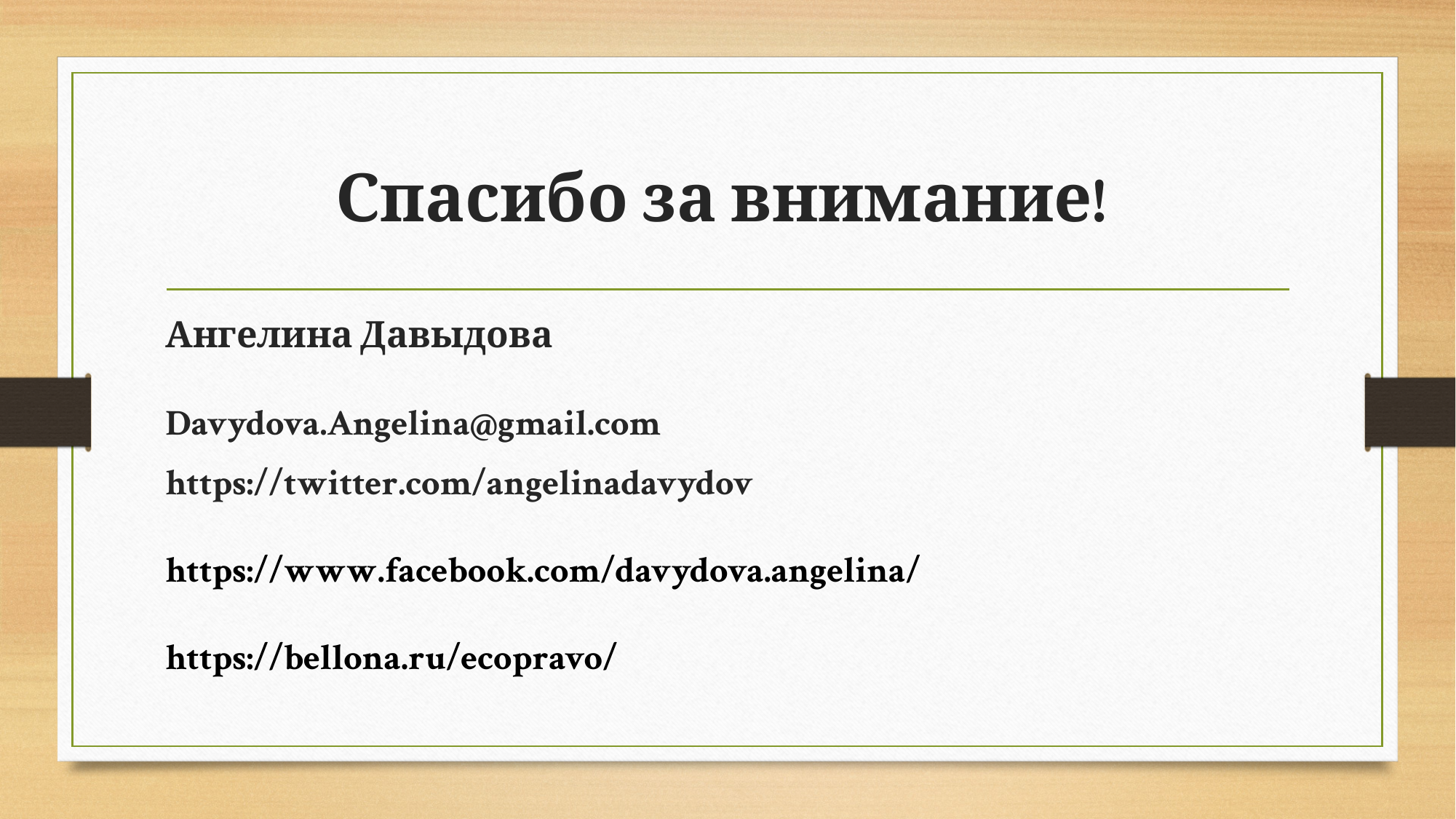

# Спасибо за внимание!
Ангелина Давыдова
Davydova.Angelina@gmail.com
https://twitter.com/angelinadavydov
https://www.facebook.com/davydova.angelina/
https://bellona.ru/ecopravo/